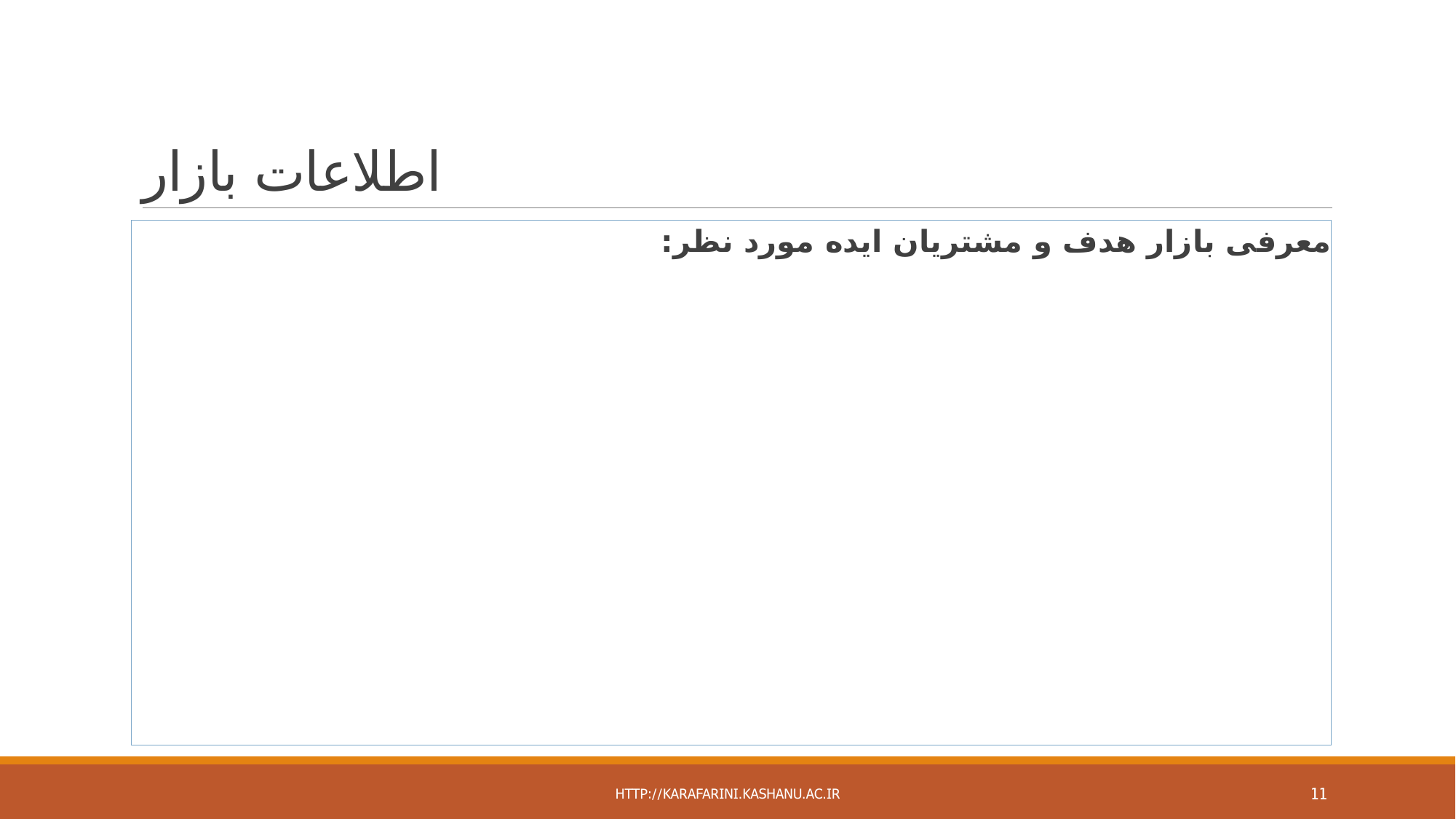

# اطلاعات بازار
معرفی بازار هدف و مشتریان ایده مورد نظر:
http://karafarini.kashanu.ac.ir
11